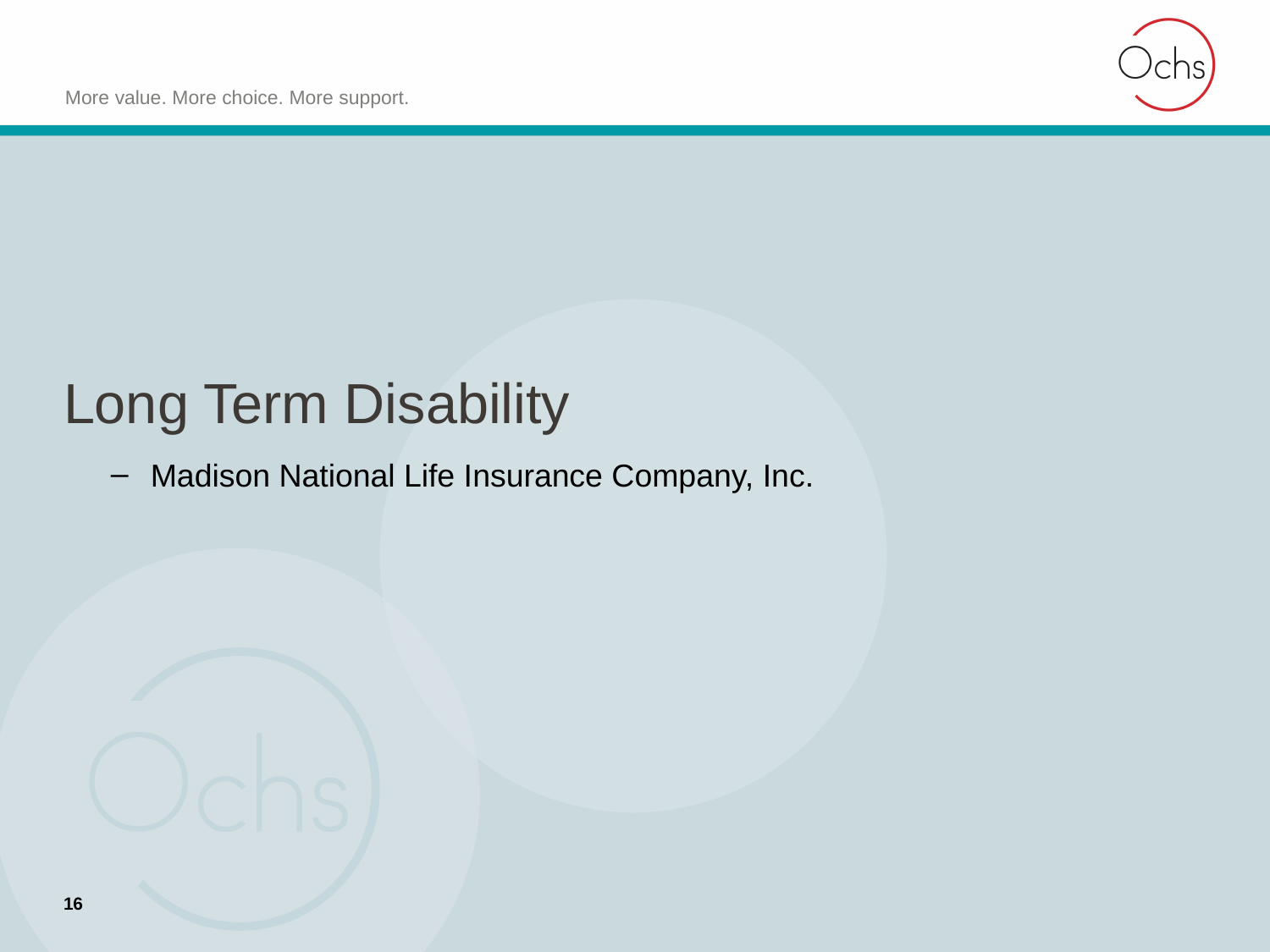

# Long Term Disability
Madison National Life Insurance Company, Inc.
16